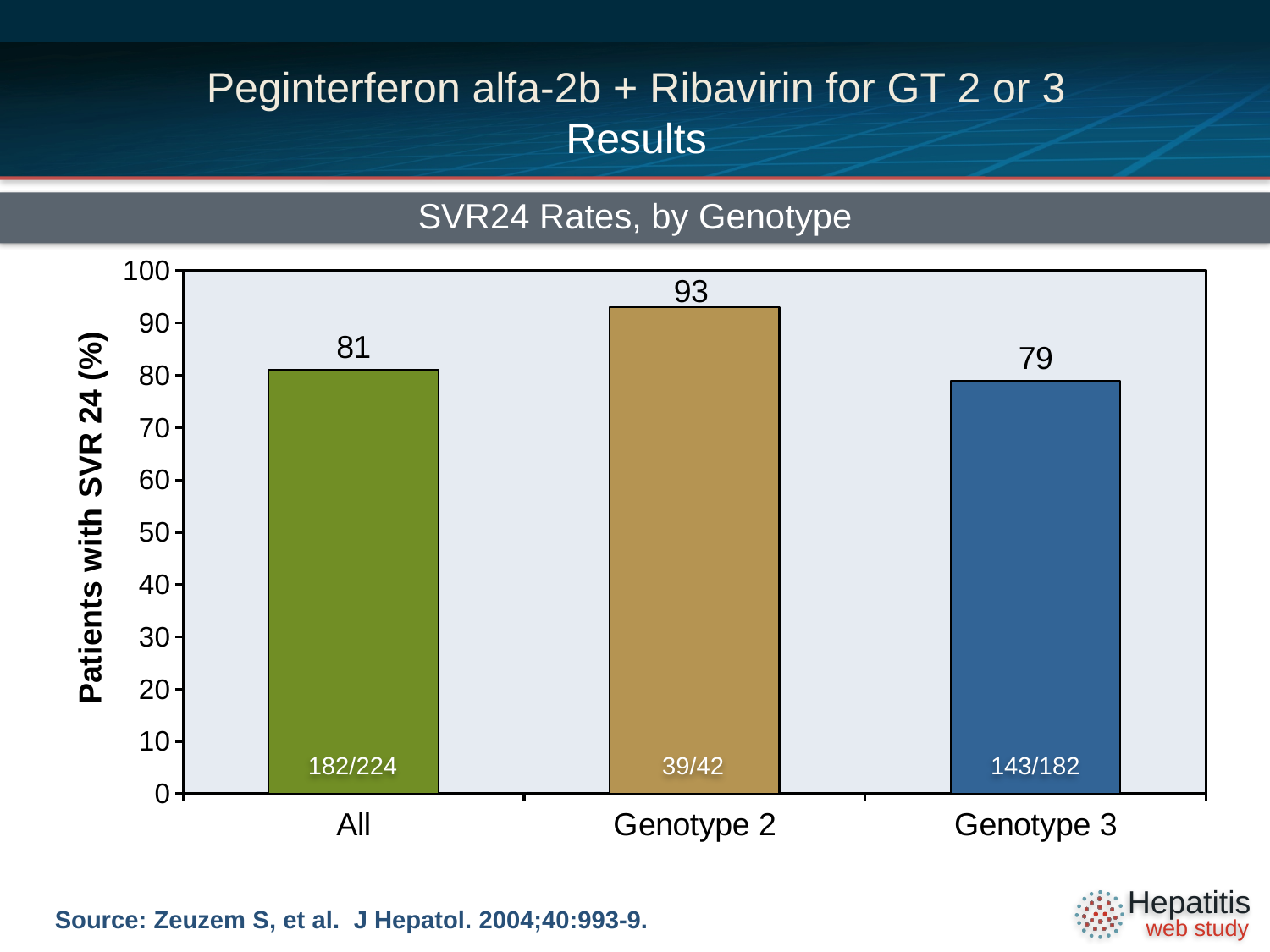

# Peginterferon alfa-2b + Ribavirin for GT 2 or 3 Results
SVR24 Rates, by Genotype

### Chart

| Category |  |
|---|---|
| All | 81.0 |
| Genotype 2 | 93.0 |
| Genotype 3 | 79.0 |
182/224
39/42
143/182
53/70
113/133
51/80
40/53
89/102
51/80
13/17
Source: Zeuzem S, et al.  J Hepatol. 2004;40:993-9.